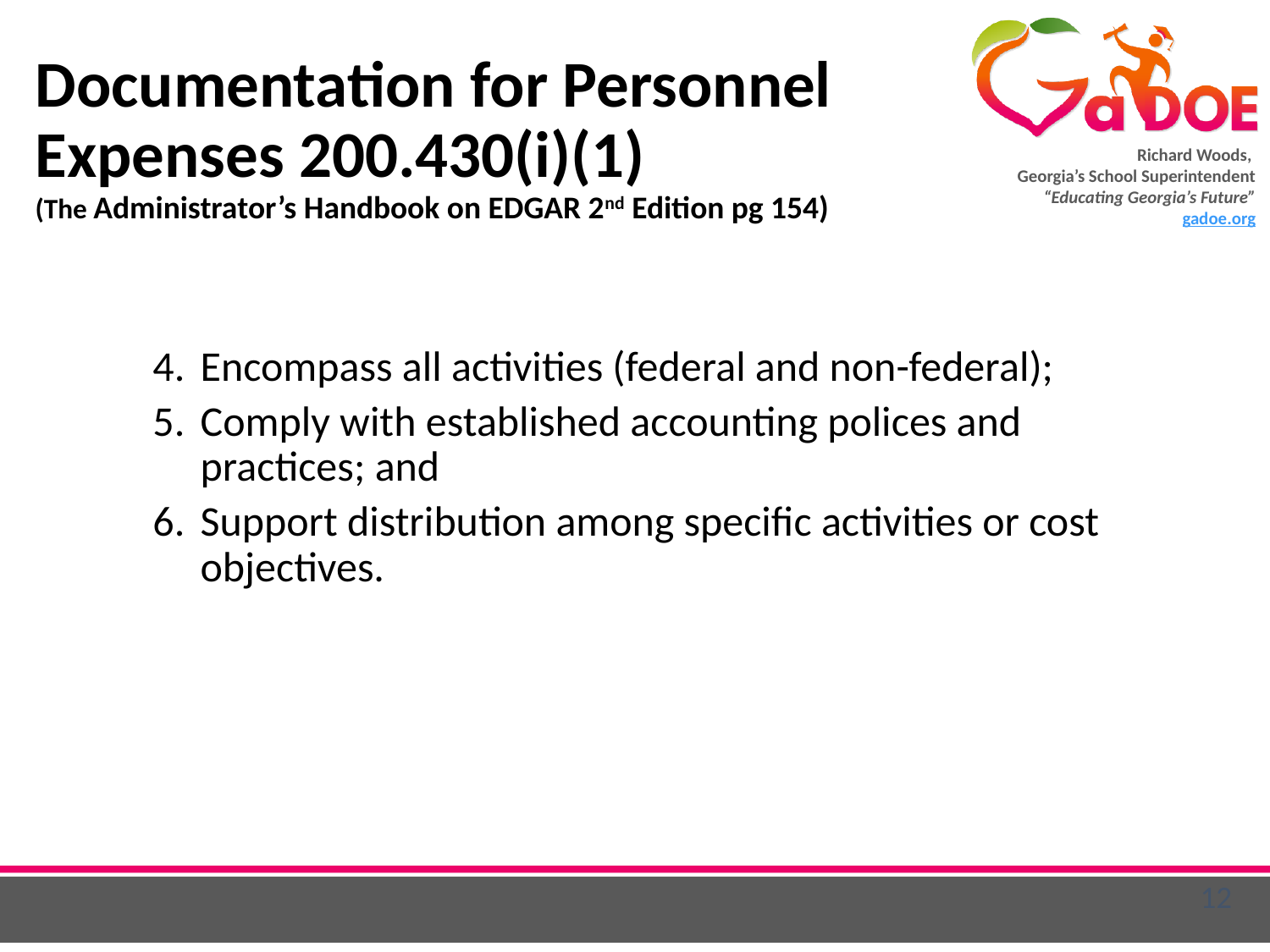

# Documentation for Personnel Expenses 200.430(i)(1) (The Administrator’s Handbook on EDGAR 2nd Edition pg 154)
Encompass all activities (federal and non-federal);
Comply with established accounting polices and practices; and
Support distribution among specific activities or cost objectives.
12